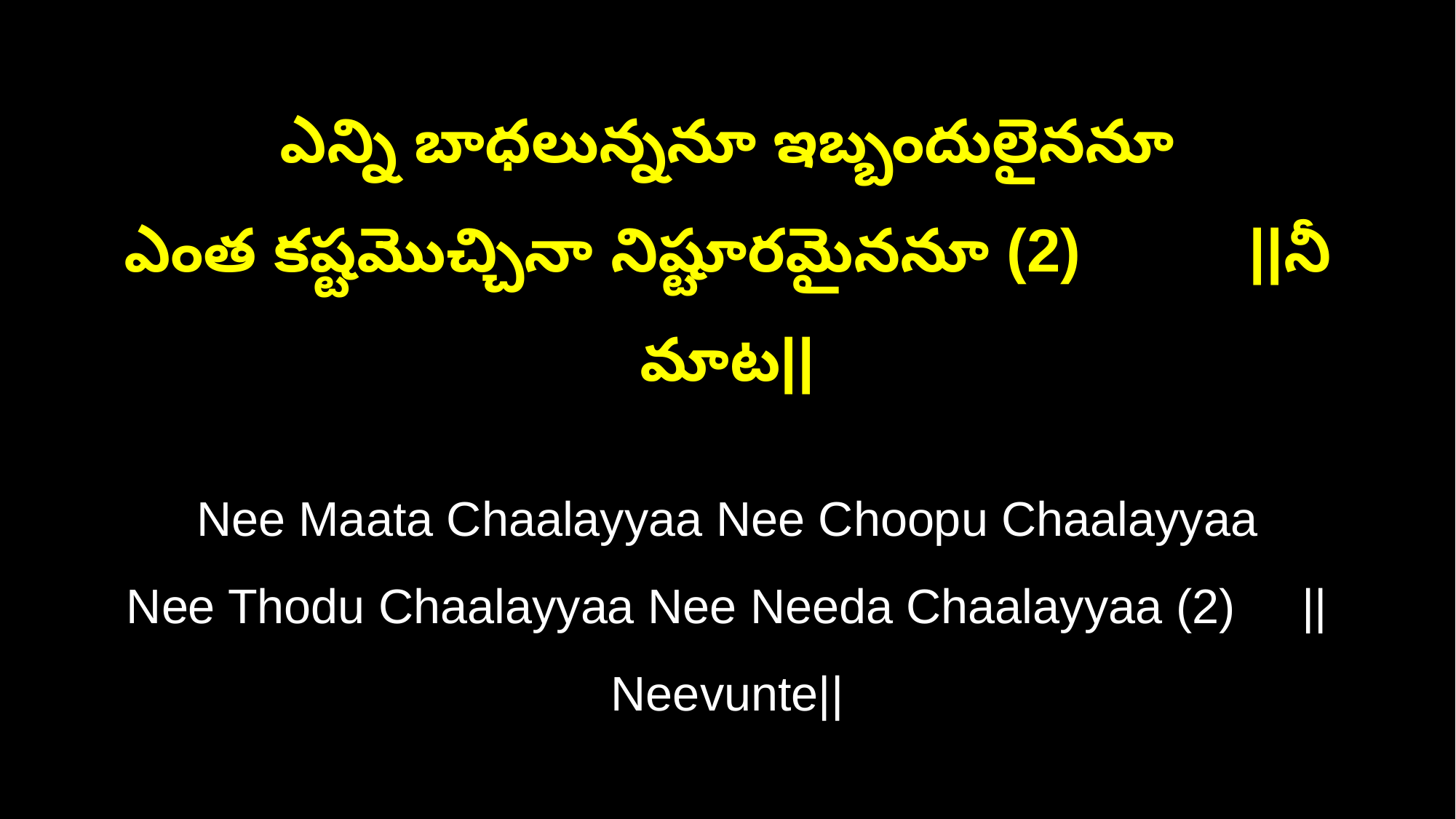

ఎన్ని బాధలున్ననూ ఇబ్బందులైననూ
ఎంత కష్టమొచ్చినా నిష్టూరమైననూ (2)          ||నీ మాట||
Nee Maata Chaalayyaa Nee Choopu Chaalayyaa
Nee Thodu Chaalayyaa Nee Needa Chaalayyaa (2)     ||Neevunte||